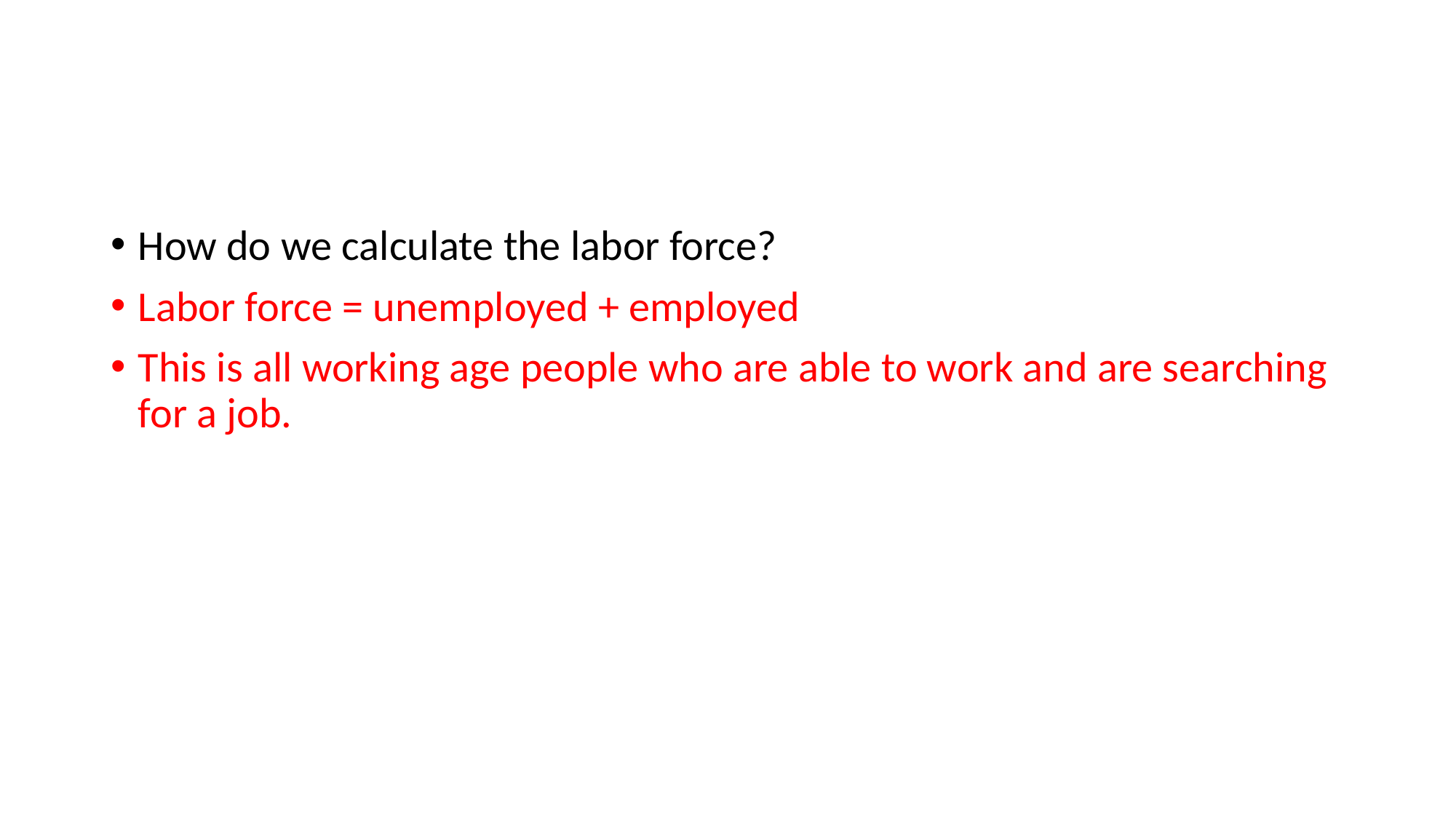

#
How do we calculate the labor force?
Labor force = unemployed + employed
This is all working age people who are able to work and are searching for a job.